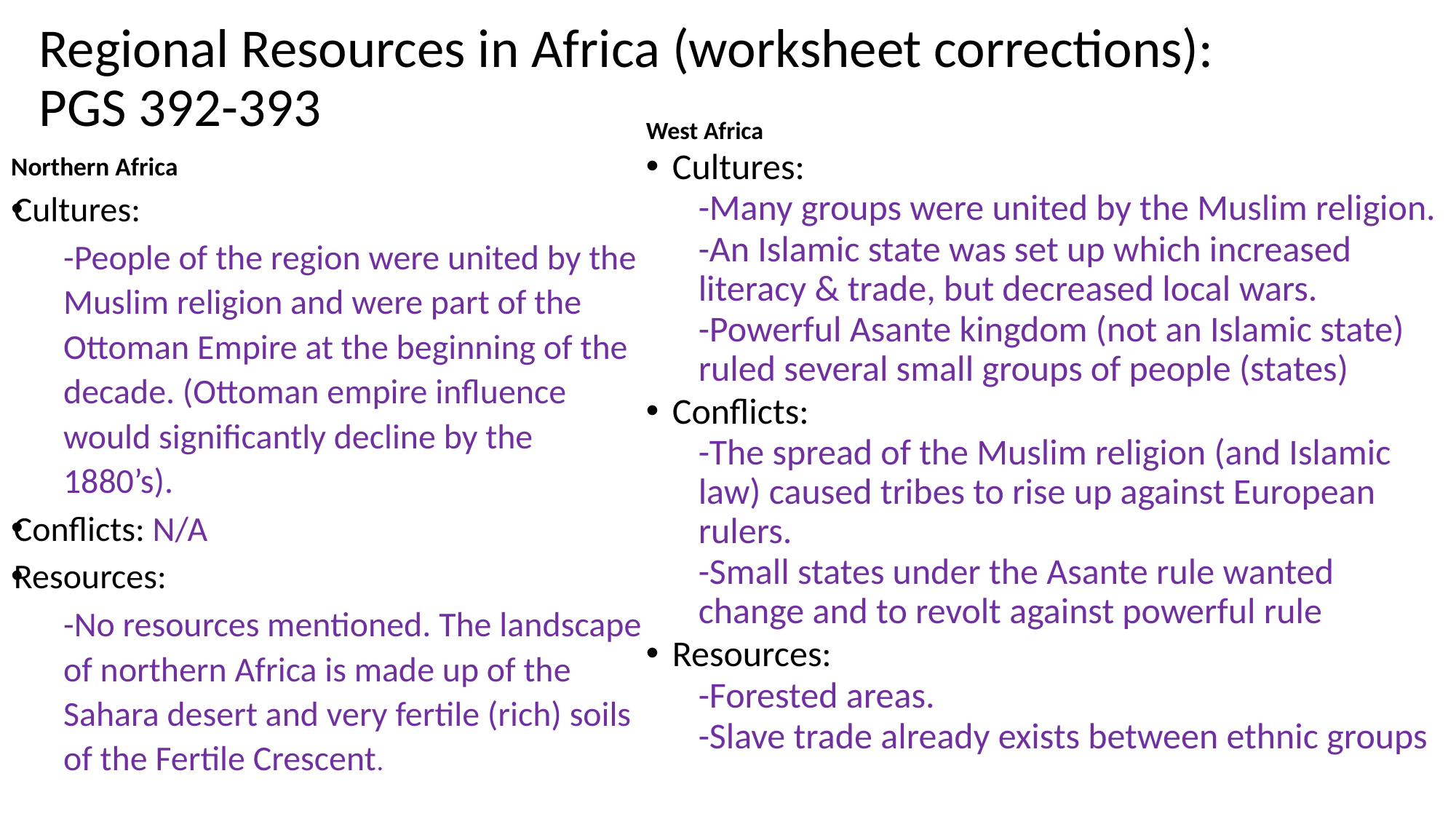

# Regional Resources in Africa (worksheet corrections): PGS 392-393
West Africa
Cultures:
-Many groups were united by the Muslim religion.
-An Islamic state was set up which increased literacy & trade, but decreased local wars.
-Powerful Asante kingdom (not an Islamic state) ruled several small groups of people (states)
Conflicts:
-The spread of the Muslim religion (and Islamic law) caused tribes to rise up against European rulers.
-Small states under the Asante rule wanted change and to revolt against powerful rule
Resources:
-Forested areas.
-Slave trade already exists between ethnic groups
Northern Africa
Cultures:
-People of the region were united by the Muslim religion and were part of the Ottoman Empire at the beginning of the decade. (Ottoman empire influence would significantly decline by the 1880’s).
Conflicts: N/A
Resources:
-No resources mentioned. The landscape of northern Africa is made up of the Sahara desert and very fertile (rich) soils of the Fertile Crescent.